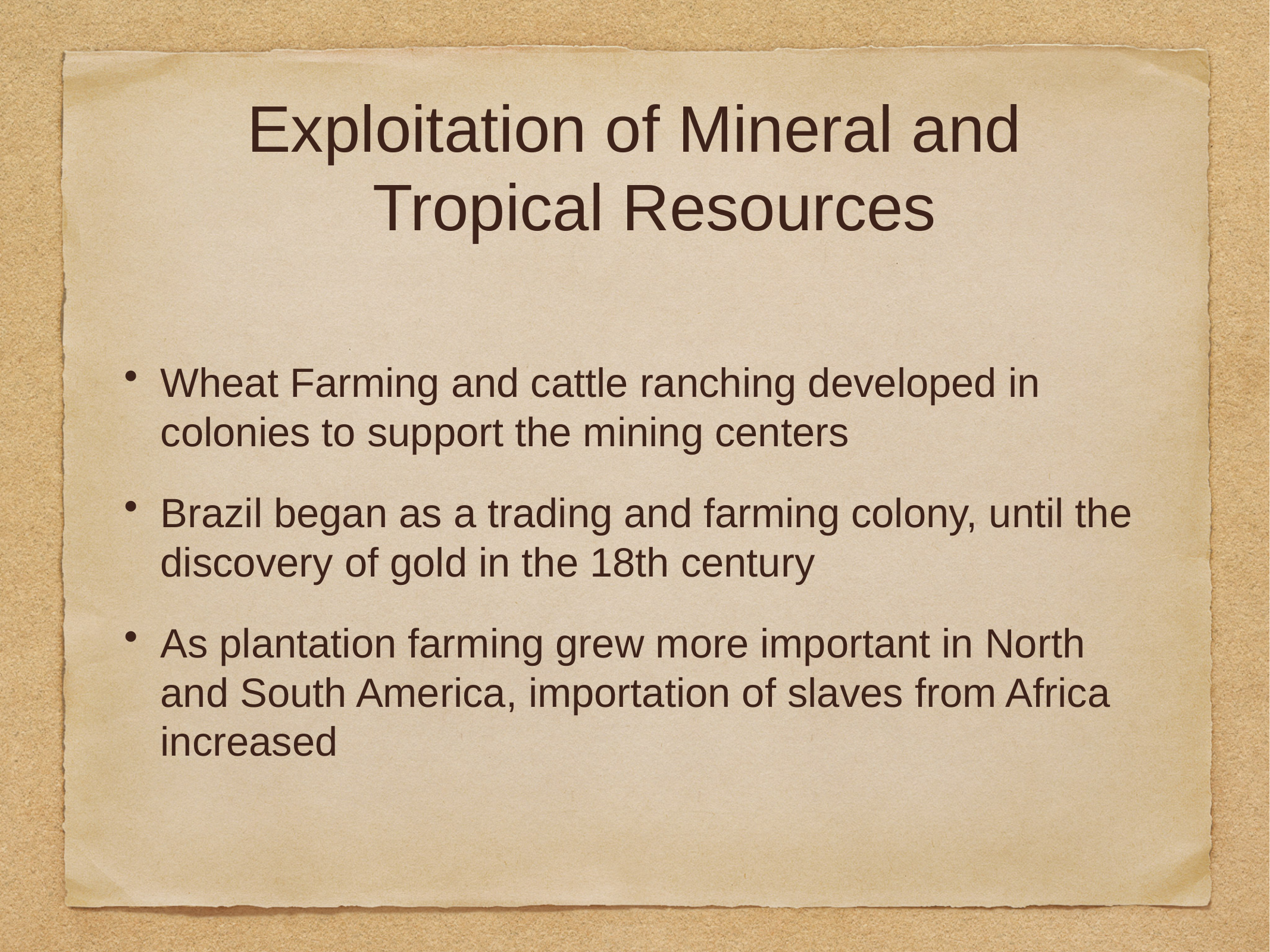

# Exploitation of Mineral and Tropical Resources
Wheat Farming and cattle ranching developed in colonies to support the mining centers
Brazil began as a trading and farming colony, until the discovery of gold in the 18th century
As plantation farming grew more important in North and South America, importation of slaves from Africa increased